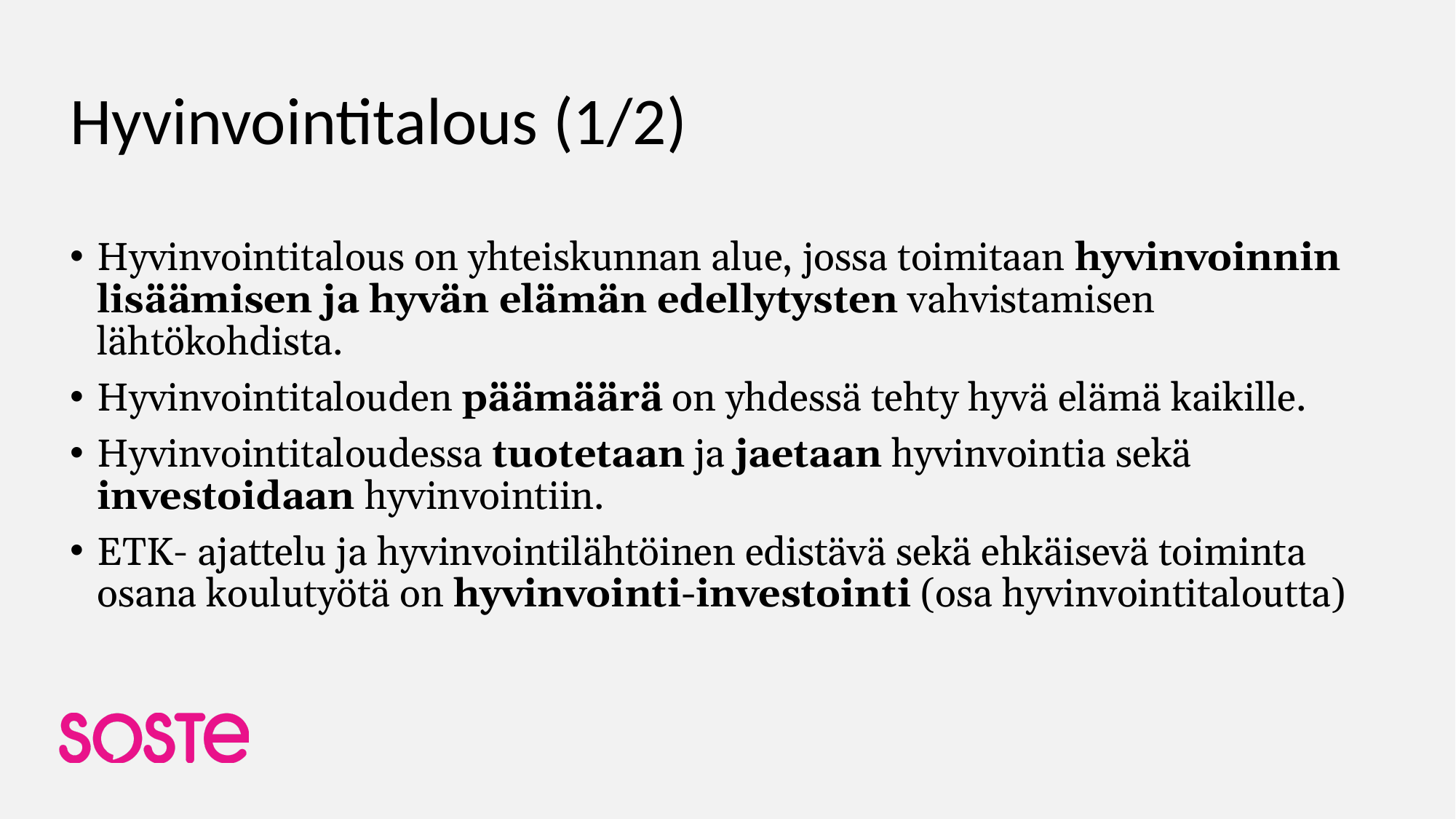

# Hyvinvointitalous (1/2)
Hyvinvointitalous on yhteiskunnan alue, jossa toimitaan hyvinvoinnin lisäämisen ja hyvän elämän edellytysten vahvistamisen lähtökohdista.
Hyvinvointitalouden päämäärä on yhdessä tehty hyvä elämä kaikille.
Hyvinvointitaloudessa tuotetaan ja jaetaan hyvinvointia sekä investoidaan hyvinvointiin.
ETK- ajattelu ja hyvinvointilähtöinen edistävä sekä ehkäisevä toiminta osana koulutyötä on hyvinvointi-investointi (osa hyvinvointitaloutta)